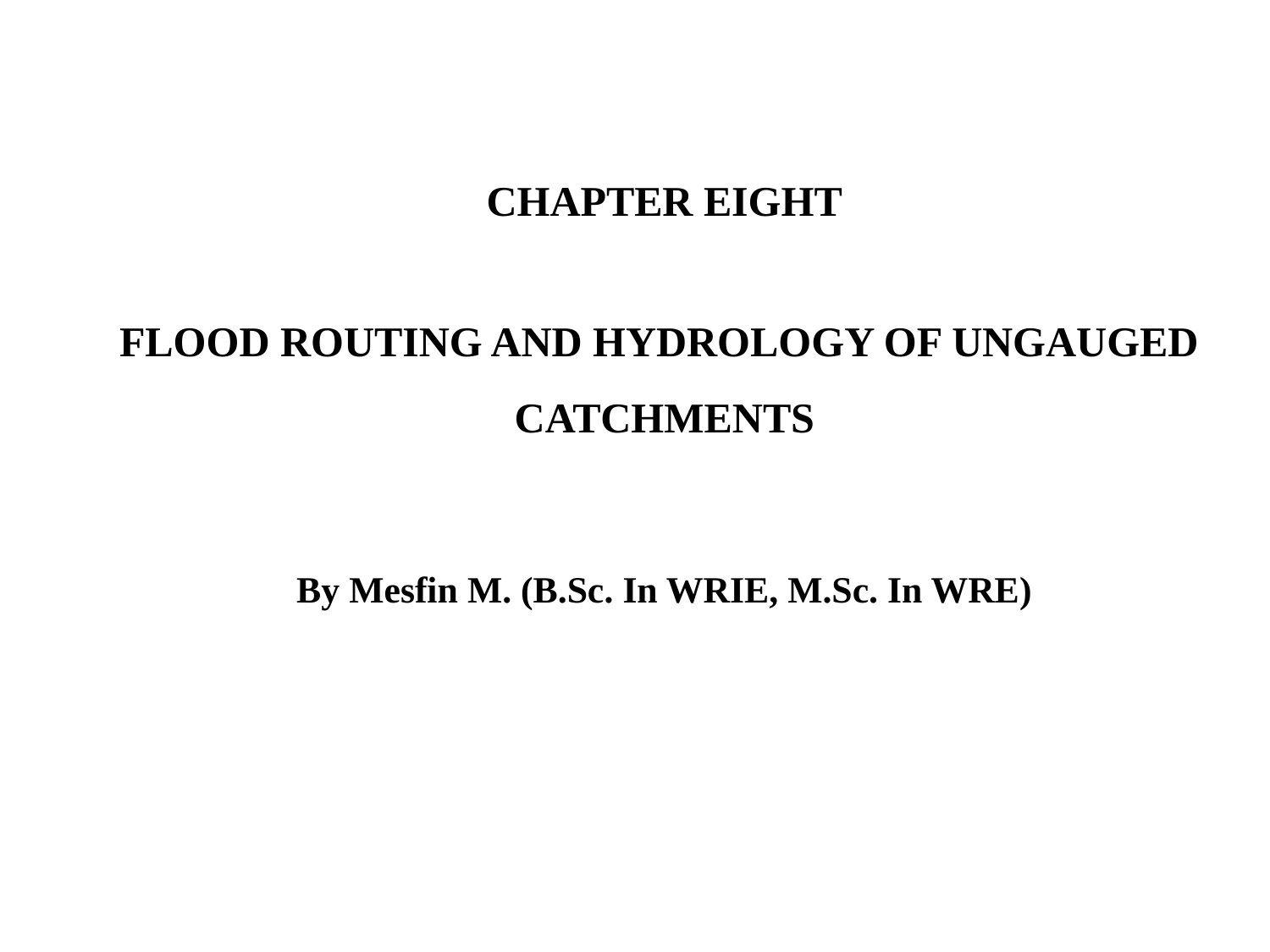

CHAPTER EIGHT
FLOOD ROUTING AND HYDROLOGY OF UNGAUGED
CATCHMENTS

By Mesfin M. (B.Sc. In WRIE, M.Sc. In WRE)